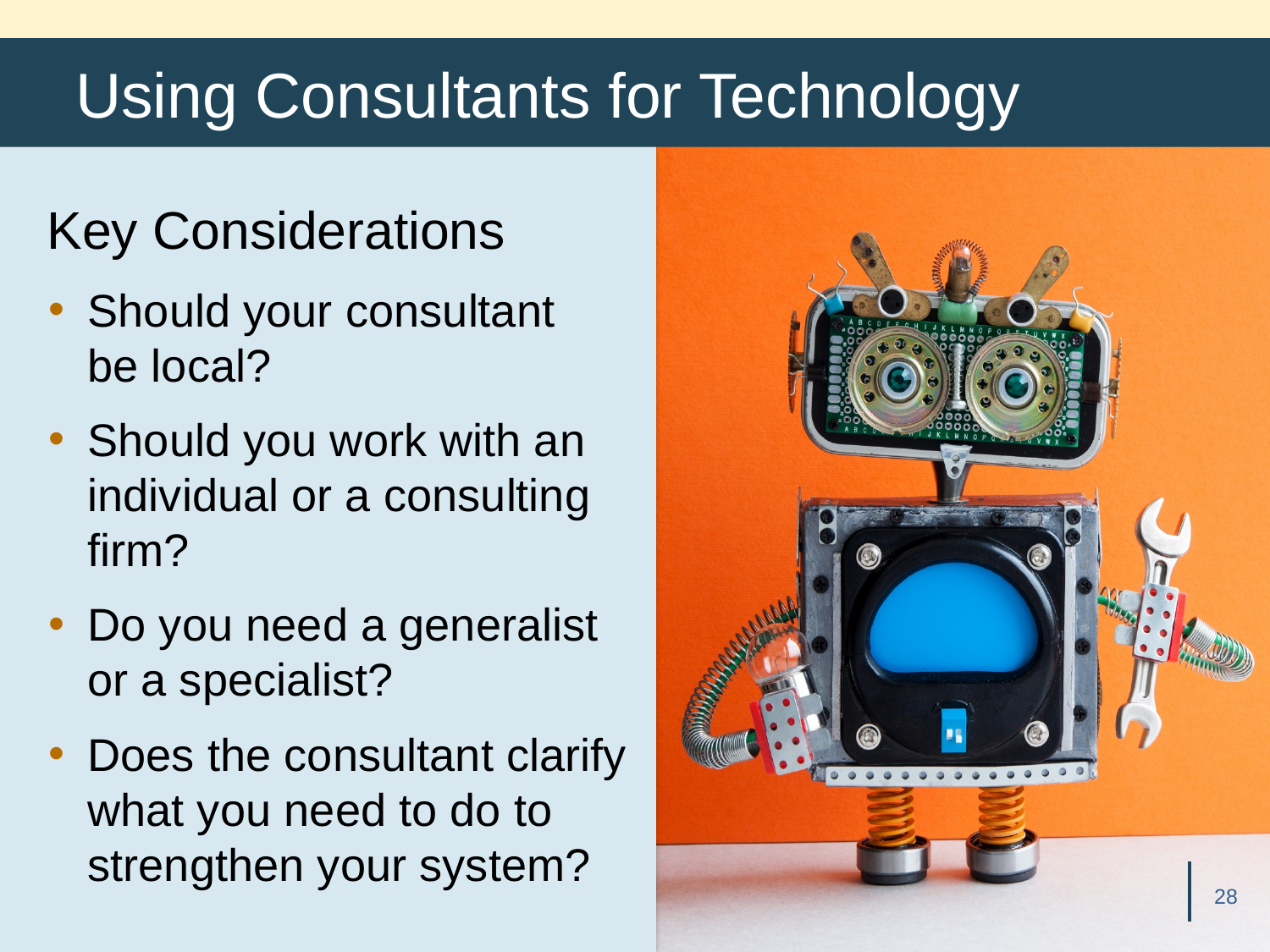

# Using Consultants for Technology
Key Considerations
Should your consultant
be local?
Should you work with an
individual or a consulting
firm?
Do you need a generalist
or a specialist?
Does the consultant clarify
what you need to do to
strengthen your system?